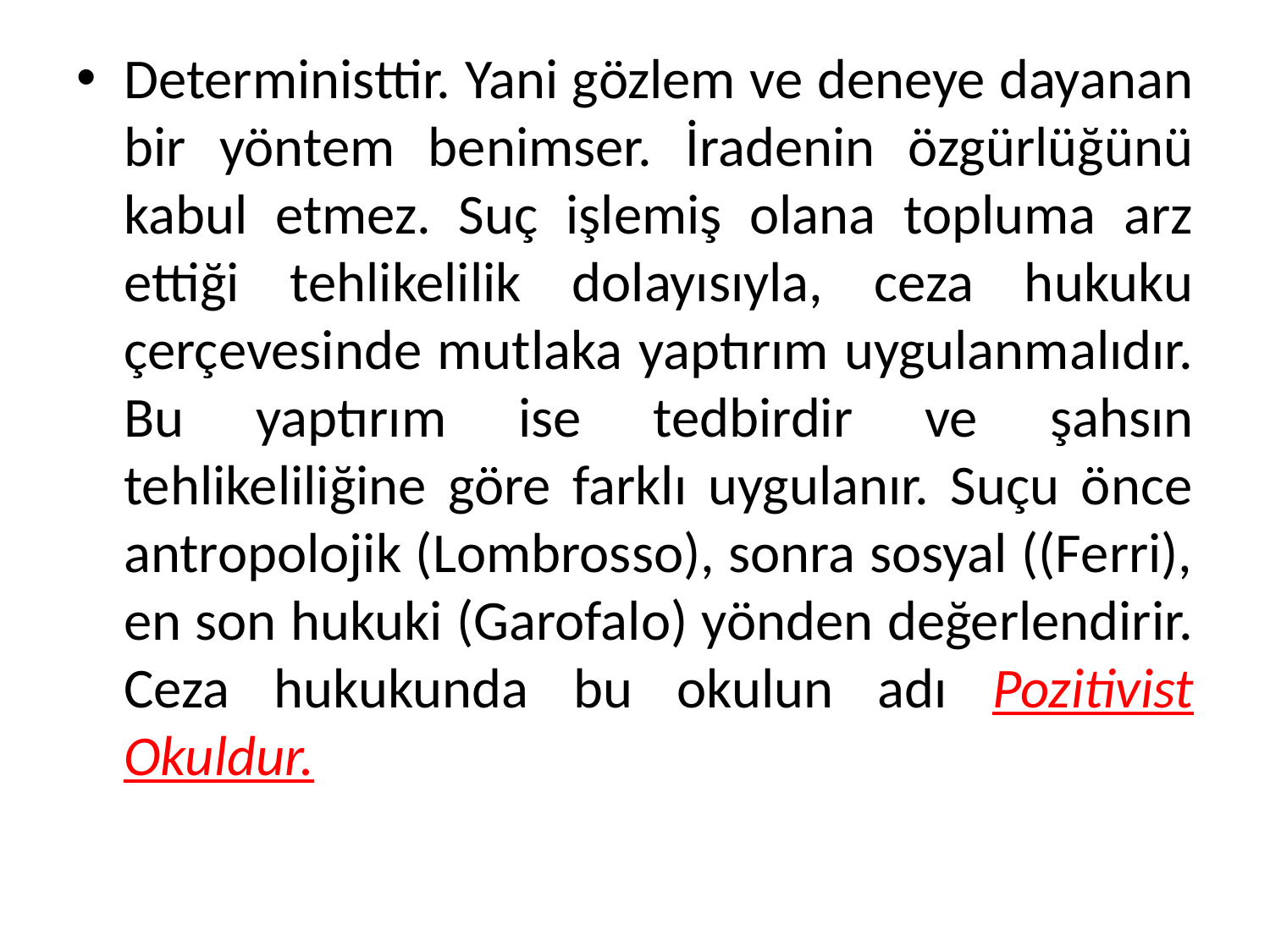

Deterministtir. Yani gözlem ve deneye dayanan bir yöntem benimser. İradenin özgürlüğünü kabul etmez. Suç işlemiş olana topluma arz ettiği tehlikelilik dolayısıyla, ceza hukuku çerçevesinde mutlaka yaptırım uygulanmalıdır. Bu yaptırım ise tedbirdir ve şahsın tehlikeliliğine göre farklı uygulanır. Suçu önce antropolojik (Lombrosso), sonra sosyal ((Ferri), en son hukuki (Garofalo) yönden değerlendirir. Ceza hukukunda bu okulun adı Pozitivist Okuldur.